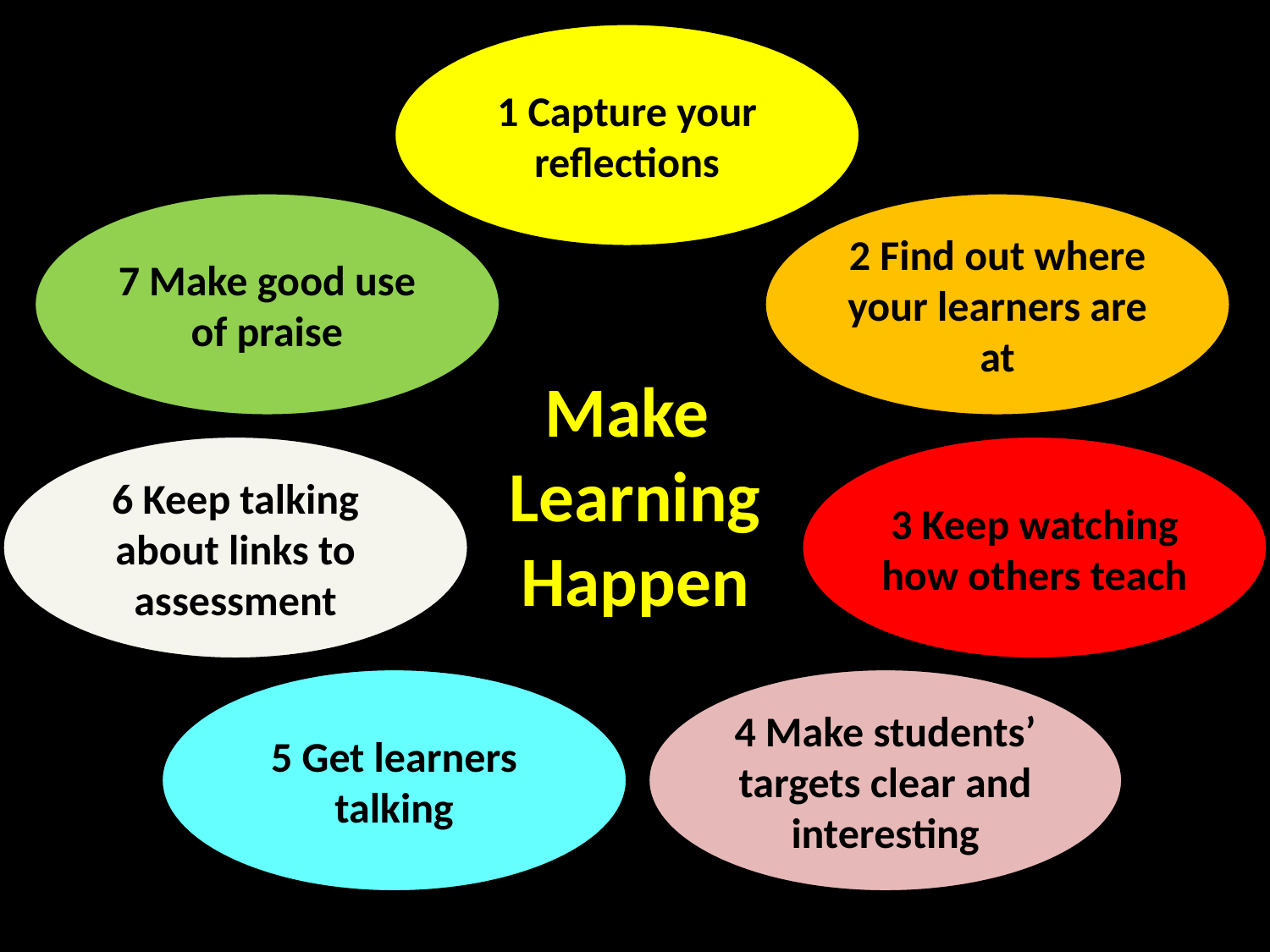

1 Capture your reflections

7 Make good use of praise

2 Find out where your learners are at

Make
Learning
Happen

6 Keep talking about links to assessment

3 Keep watching how others teach

5 Get learners talking

4 Make students’ targets clear and interesting